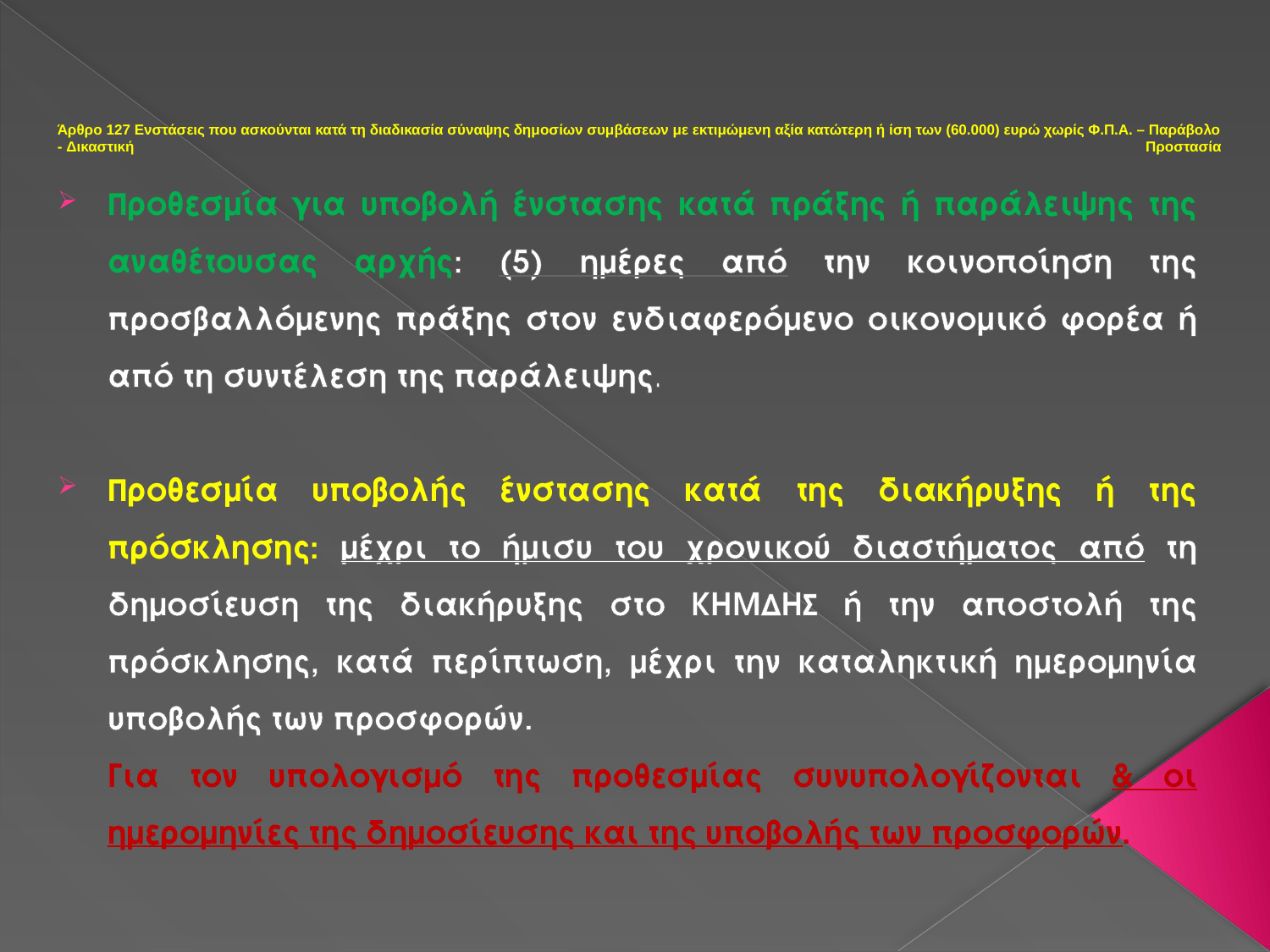

# Άρθρο 127 Ενστάσεις που ασκούνται κατά τη διαδικασία σύναψης δημοσίων συμβάσεων με εκτιμώμενη αξία κατώτερη ή ίση των (60.000) ευρώ χωρίς Φ.Π.Α. – Παράβολο - Δικαστική Προστασία
Προθεσμία για υποβολή ένστασης κατά πράξης ή παράλειψης της αναθέτουσας αρχής: (5) ημέρες από την κοινοποίηση της προσβαλλόμενης πράξης στον ενδιαφερόμενο οικονομικό φορέα ή από τη συντέλεση της παράλειψης.

Προθεσμία υποβολής ένστασης κατά της διακήρυξης ή της πρόσκλησης: μέχρι το ήμισυ του χρονικού διαστήματος από τη δημοσίευση της διακήρυξης στο ΚΗΜΔΗΣ ή την αποστολή της πρόσκλησης, κατά περίπτωση, μέχρι την καταληκτική ημερομηνία υποβολής των προσφορών.
	Για τον υπολογισμό της προθεσμίας συνυπολογίζονται & οι ημερομηνίες της δημοσίευσης και της υποβολής των προσφορών.